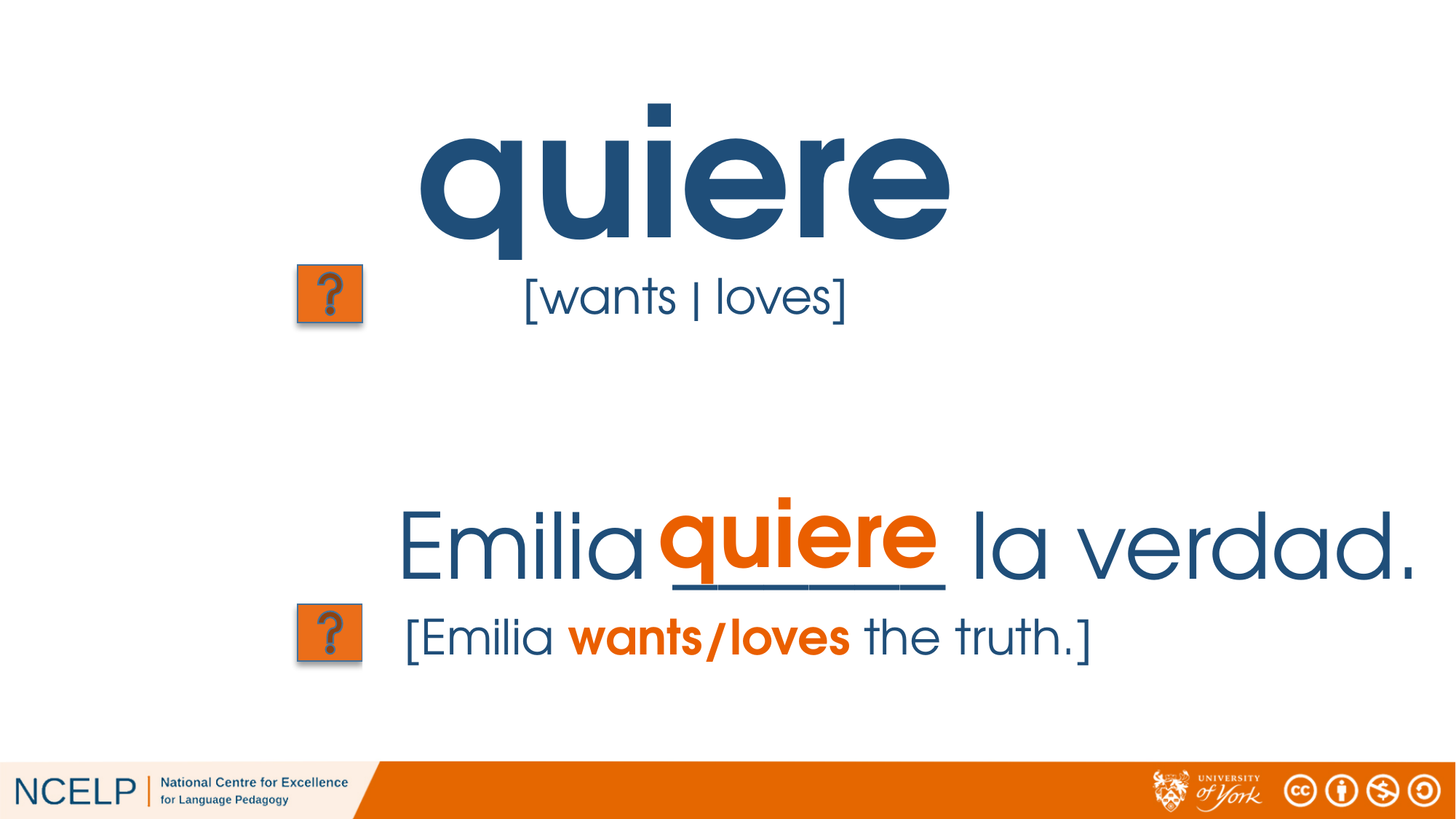

quiere
[wants | loves]

quiere
Emilia ______ la verdad.

[Emilia wants/loves the truth.]